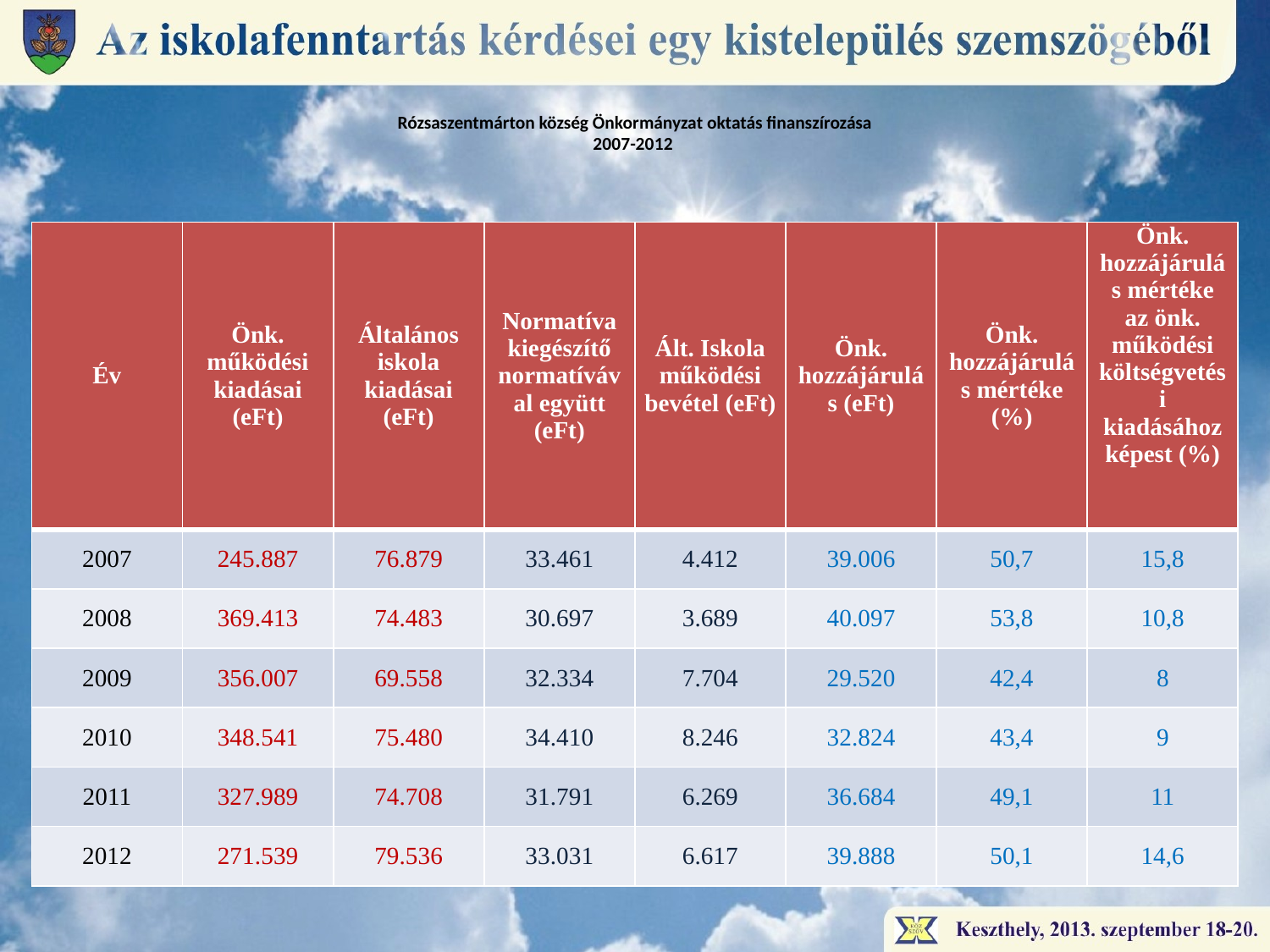

# Rózsaszentmárton község Önkormányzat oktatás finanszírozása 2007-2012
| Év | Önk. működési kiadásai (eFt) | Általános iskola kiadásai (eFt) | Normatíva kiegészítő normatívával együtt (eFt) | Ált. Iskola működési bevétel (eFt) | Önk. hozzájárulás (eFt) | Önk. hozzájárulás mértéke (%) | Önk. hozzájárulás mértéke az önk. működési költségvetési kiadásához képest (%) |
| --- | --- | --- | --- | --- | --- | --- | --- |
| 2007 | 245.887 | 76.879 | 33.461 | 4.412 | 39.006 | 50,7 | 15,8 |
| 2008 | 369.413 | 74.483 | 30.697 | 3.689 | 40.097 | 53,8 | 10,8 |
| 2009 | 356.007 | 69.558 | 32.334 | 7.704 | 29.520 | 42,4 | 8 |
| 2010 | 348.541 | 75.480 | 34.410 | 8.246 | 32.824 | 43,4 | 9 |
| 2011 | 327.989 | 74.708 | 31.791 | 6.269 | 36.684 | 49,1 | 11 |
| 2012 | 271.539 | 79.536 | 33.031 | 6.617 | 39.888 | 50,1 | 14,6 |